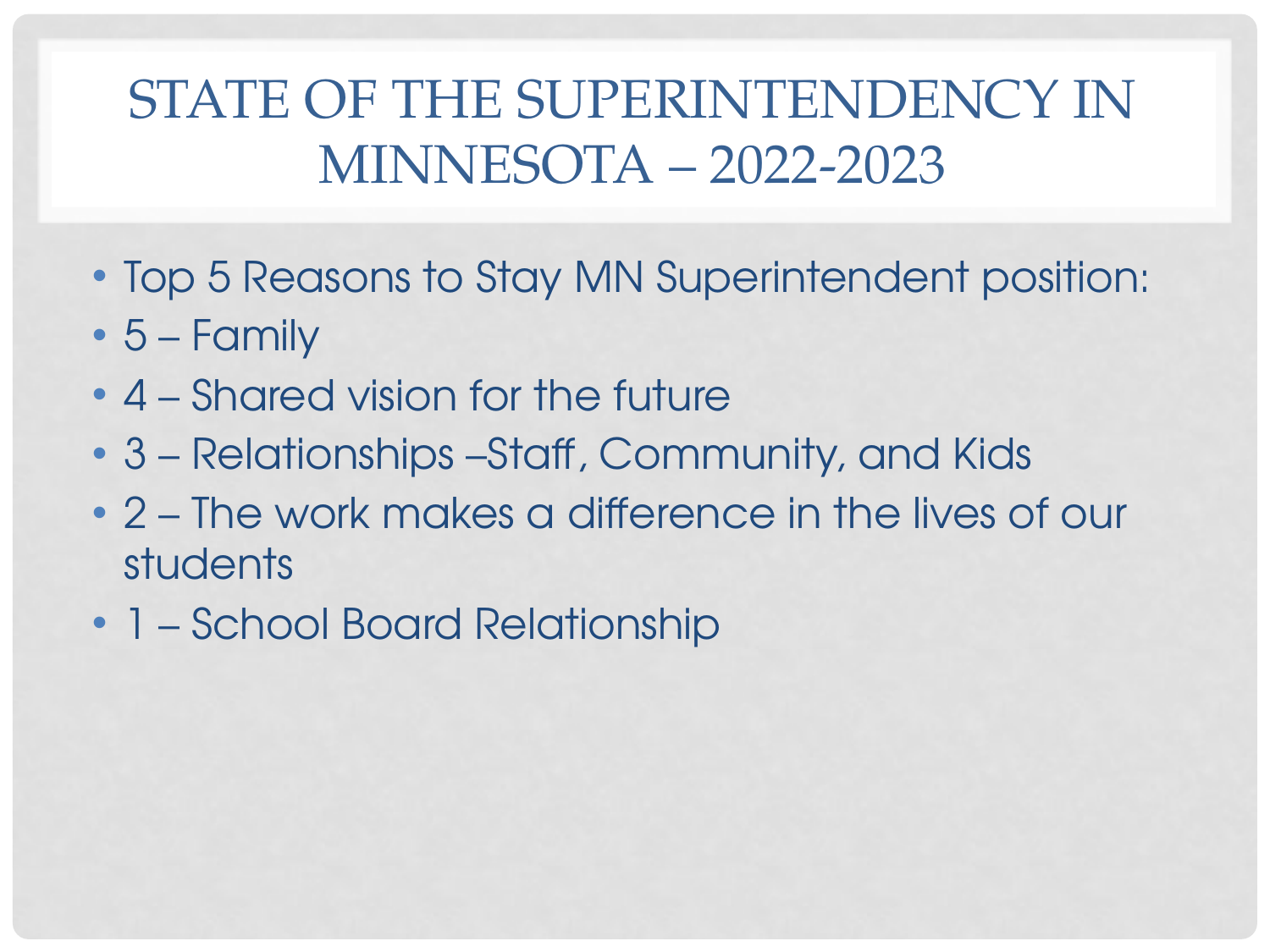

# State of the Superintendency in Minnesota – 2022-2023
Top 5 Reasons to Stay MN Superintendent position:
5 – Family
4 – Shared vision for the future
3 – Relationships –Staff, Community, and Kids
2 – The work makes a difference in the lives of our students
1 – School Board Relationship